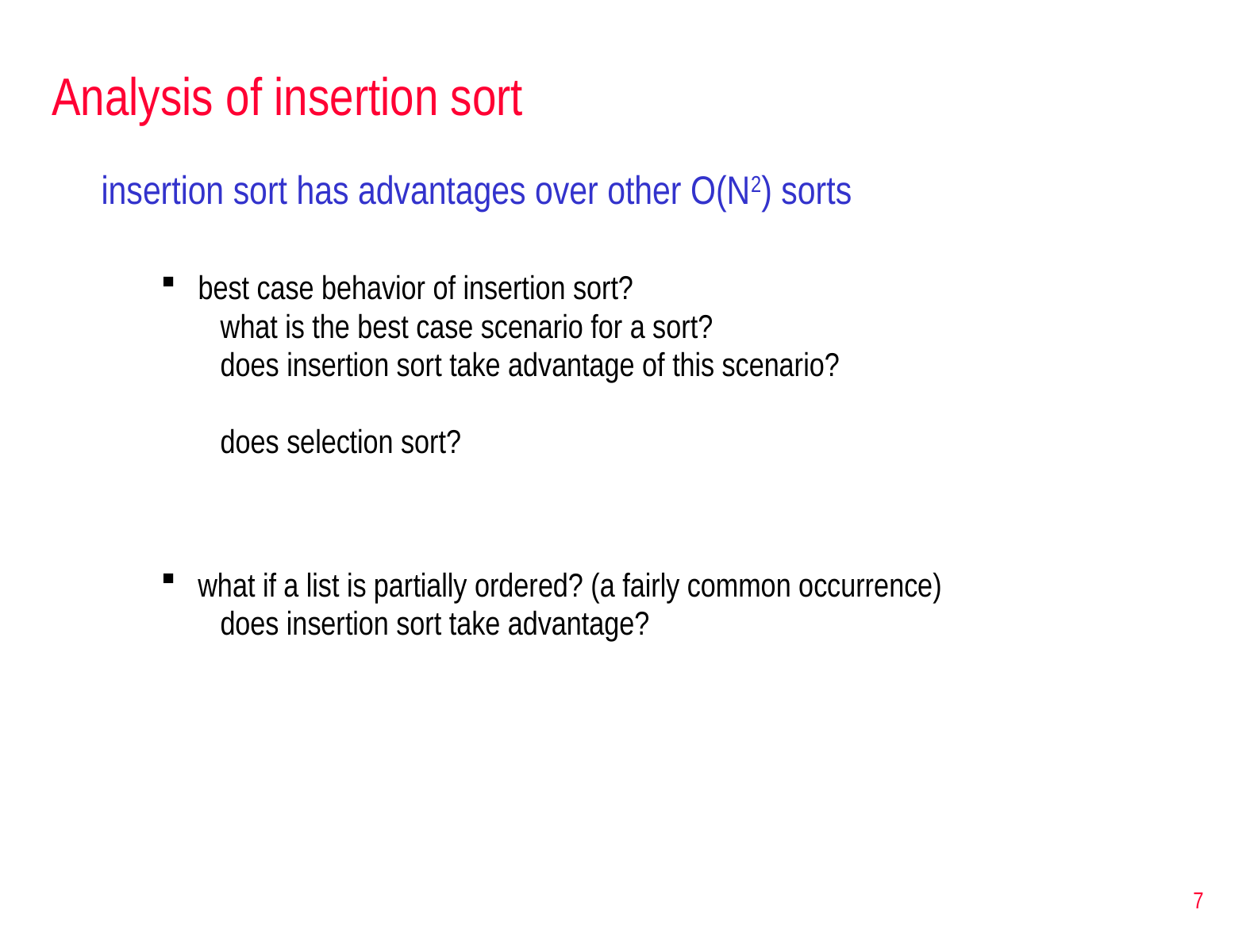

# Analysis of insertion sort
insertion sort has advantages over other O(N2) sorts

best case behavior of insertion sort?
what is the best case scenario for a sort?
does insertion sort take advantage of this scenario?

does selection sort?

what if a list is partially ordered? (a fairly common occurrence)
does insertion sort take advantage?

7